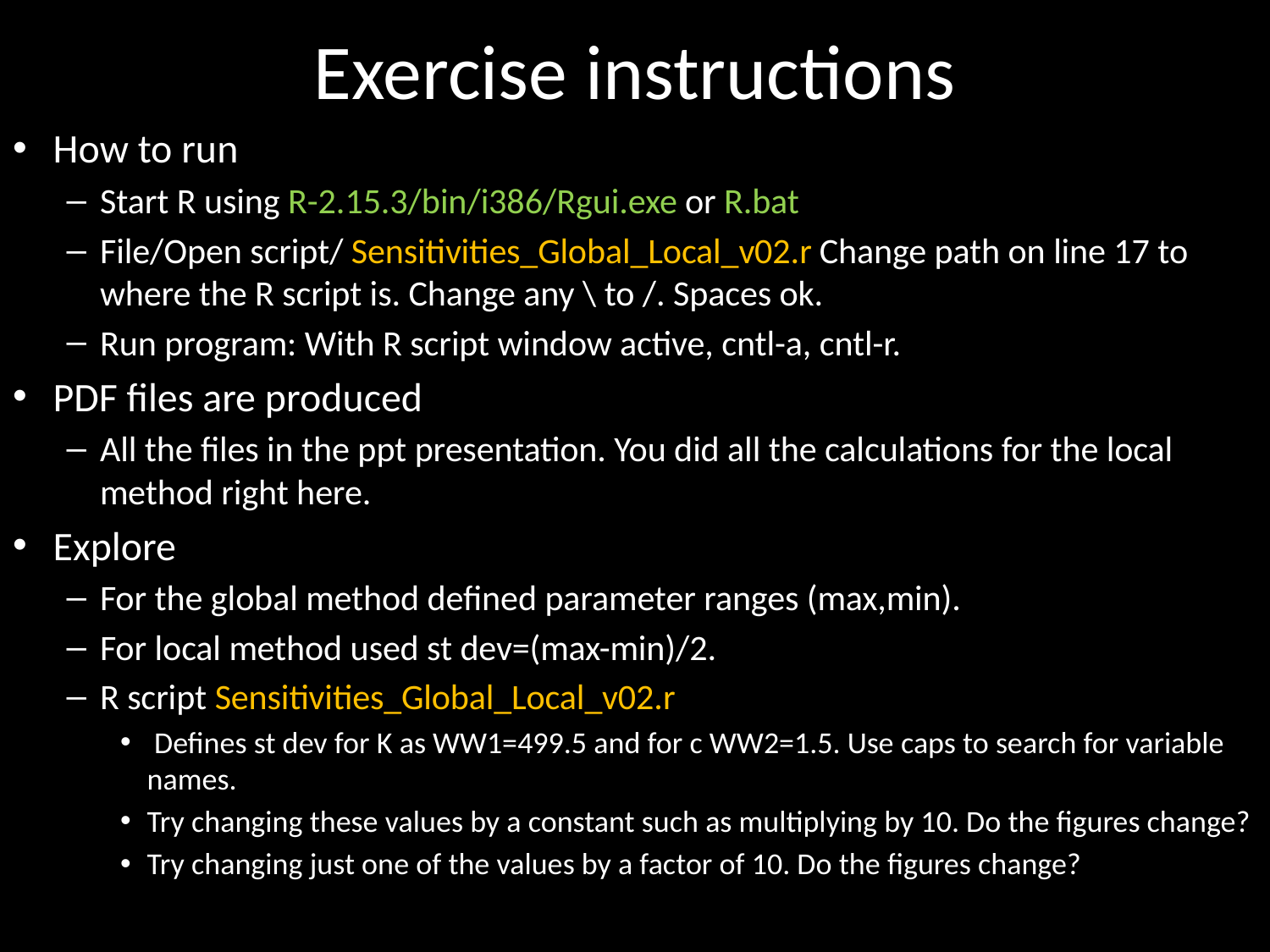

# Exercise instructions
How to run
Start R using R-2.15.3/bin/i386/Rgui.exe or R.bat
File/Open script/ Sensitivities_Global_Local_v02.r Change path on line 17 to where the R script is. Change any \ to /. Spaces ok.
Run program: With R script window active, cntl-a, cntl-r.
PDF files are produced
All the files in the ppt presentation. You did all the calculations for the local method right here.
Explore
For the global method defined parameter ranges (max,min).
For local method used st dev=(max-min)/2.
R script Sensitivities_Global_Local_v02.r
 Defines st dev for K as WW1=499.5 and for c WW2=1.5. Use caps to search for variable names.
Try changing these values by a constant such as multiplying by 10. Do the figures change?
Try changing just one of the values by a factor of 10. Do the figures change?